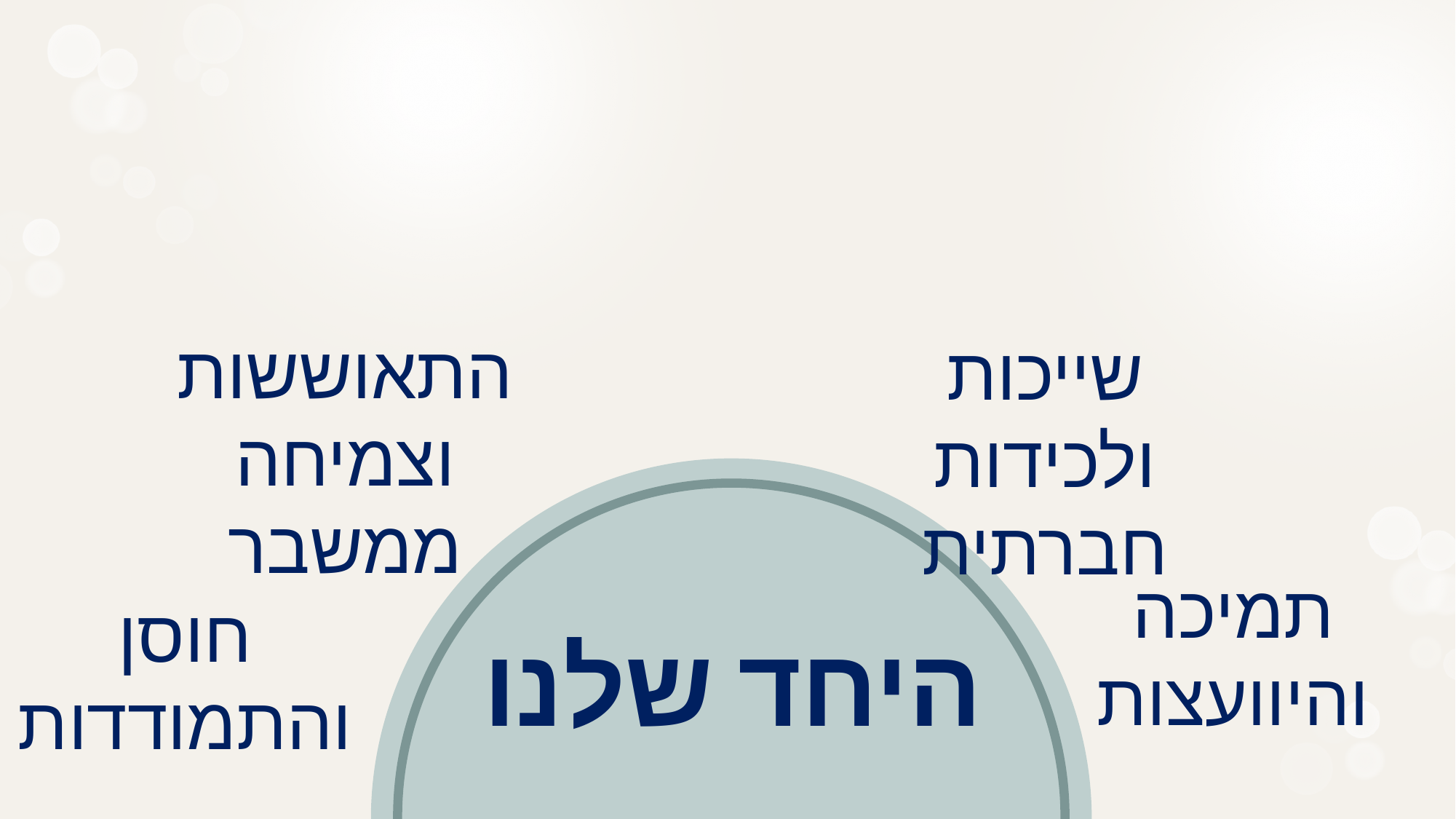

התאוששות וצמיחה ממשבר
שייכות ולכידות חברתית

תמיכה והיוועצות
חוסן והתמודדות
# היחד שלנו